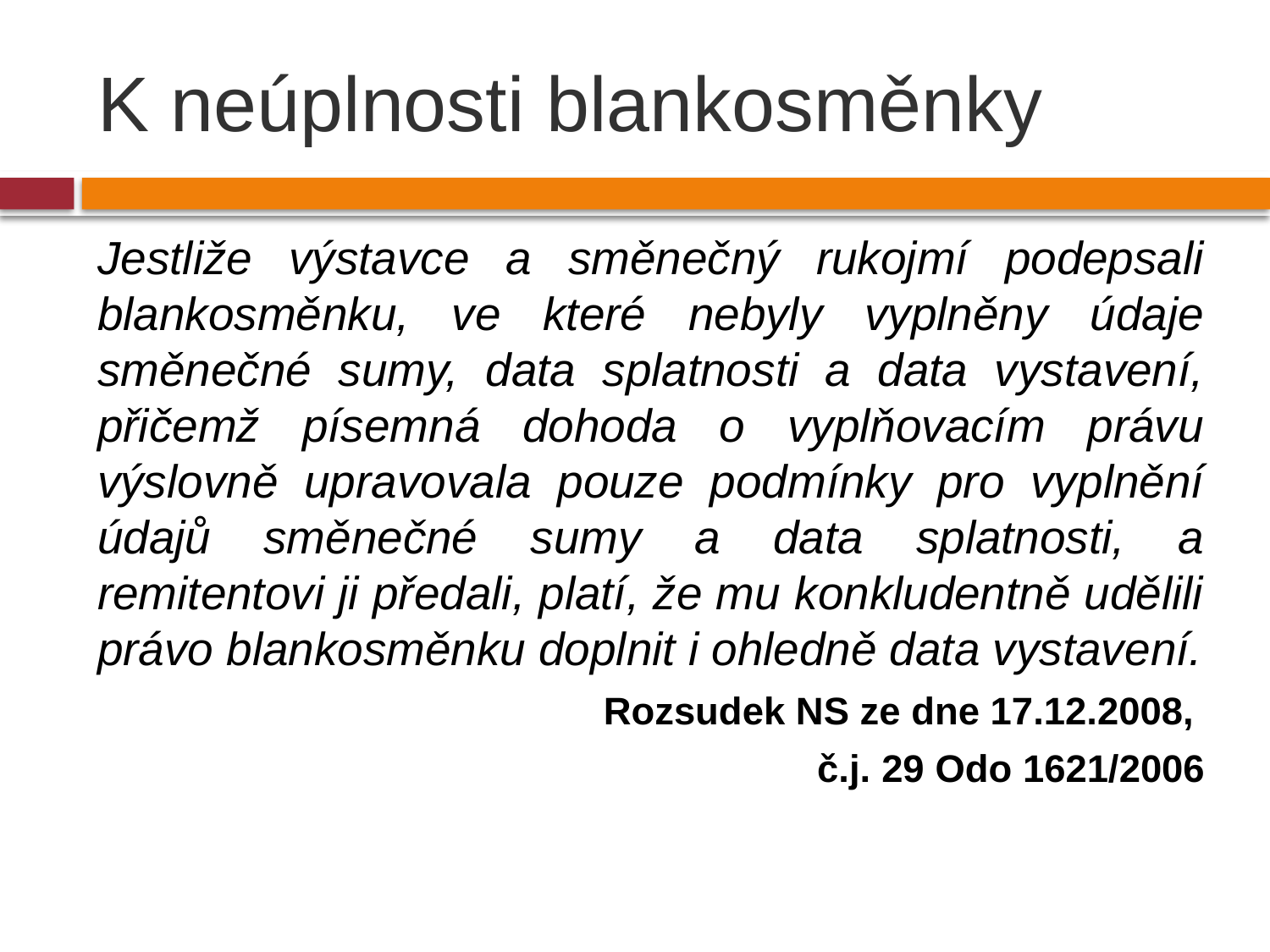

# K neúplnosti blankosměnky
Jestliže výstavce a směnečný rukojmí podepsali blankosměnku, ve které nebyly vyplněny údaje směnečné sumy, data splatnosti a data vystavení, přičemž písemná dohoda o vyplňovacím právu výslovně upravovala pouze podmínky pro vyplnění údajů směnečné sumy a data splatnosti, a remitentovi ji předali, platí, že mu konkludentně udělili právo blankosměnku doplnit i ohledně data vystavení.
Rozsudek NS ze dne 17.12.2008,
č.j. 29 Odo 1621/2006